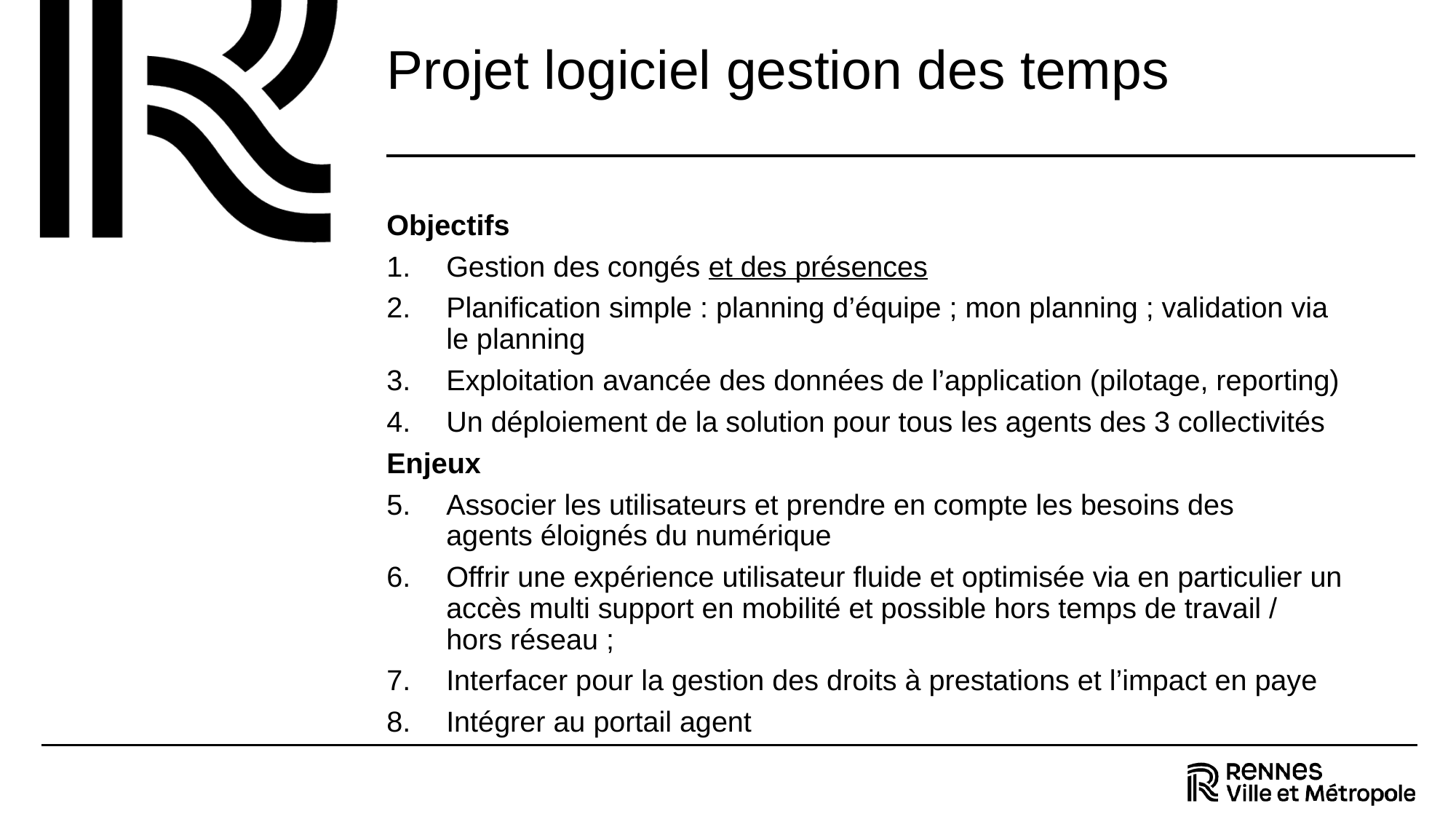

# Projet logiciel gestion des temps
Objectifs​
Gestion des congés et des présences​
Planification simple : planning d’équipe ; mon planning ; validation via le planning​
Exploitation avancée des données de l’application (pilotage, reporting)​
Un déploiement de la solution pour tous les agents des 3 collectivités​
Enjeux​
Associer les utilisateurs et prendre en compte les besoins des agents éloignés du numérique​
Offrir une expérience utilisateur fluide et optimisée via en particulier un accès multi support en mobilité et possible hors temps de travail / hors réseau ; ​
Interfacer pour la gestion des droits à prestations et l’impact en paye​
Intégrer au portail agent